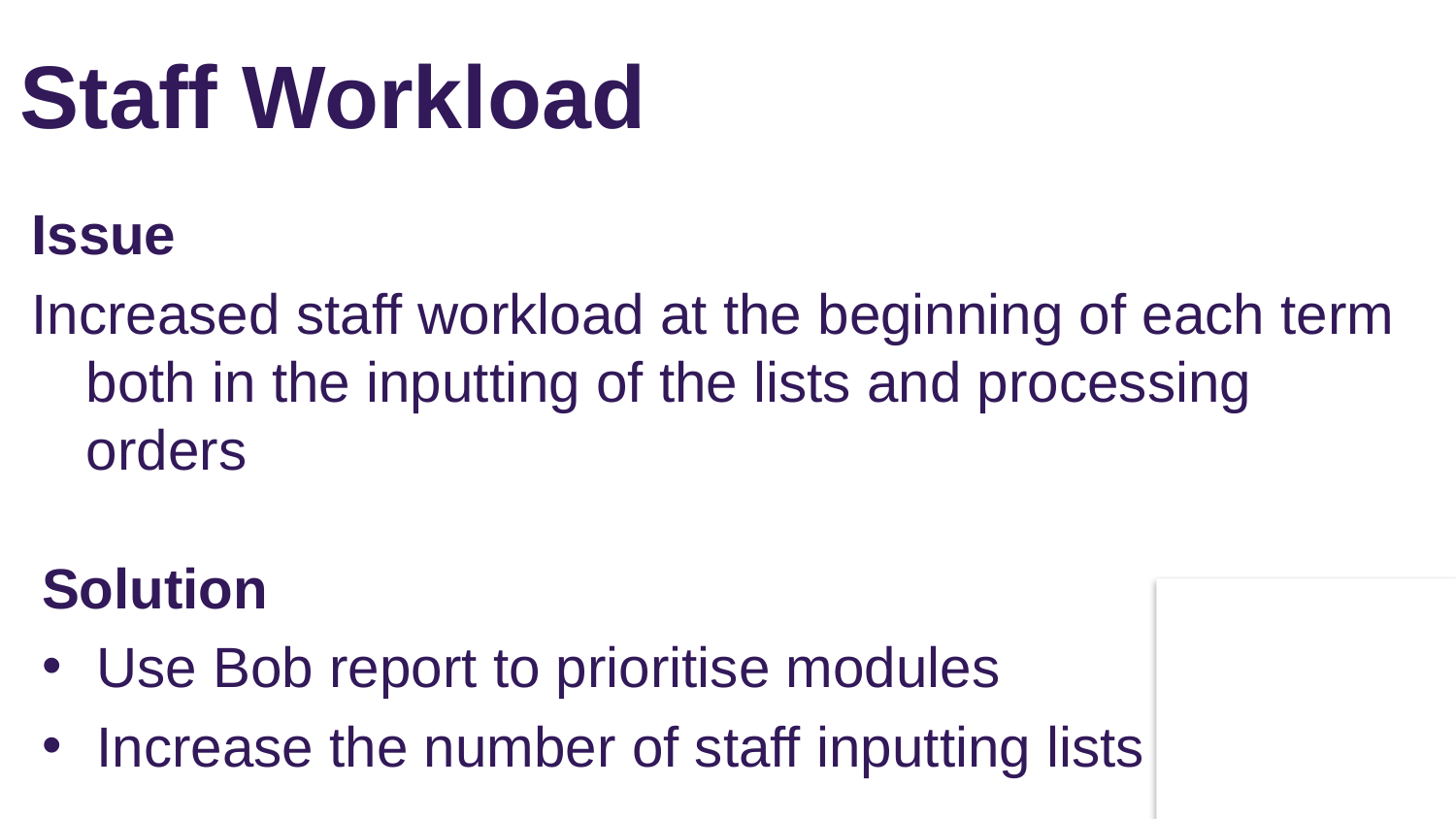

# Staff Workload
Issue
Increased staff workload at the beginning of each term both in the inputting of the lists and processing orders
Solution
Use Bob report to prioritise modules
Increase the number of staff inputting lists